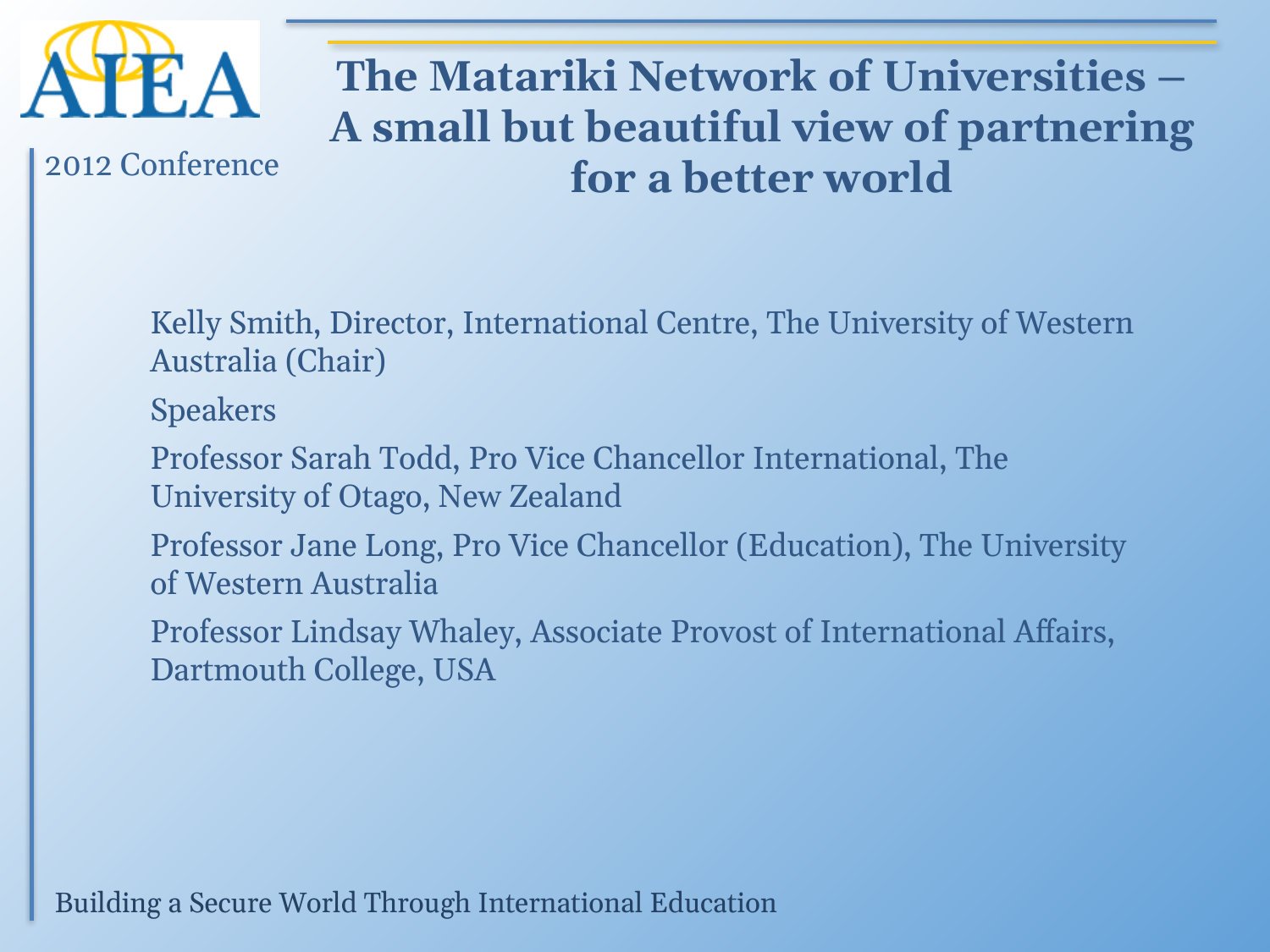

The Matariki Network of Universities – A small but beautiful view of partnering for a better world
Kelly Smith, Director, International Centre, The University of Western Australia (Chair)
Speakers
Professor Sarah Todd, Pro Vice Chancellor International, The University of Otago, New Zealand
Professor Jane Long, Pro Vice Chancellor (Education), The University of Western Australia
Professor Lindsay Whaley, Associate Provost of International Affairs, Dartmouth College, USA